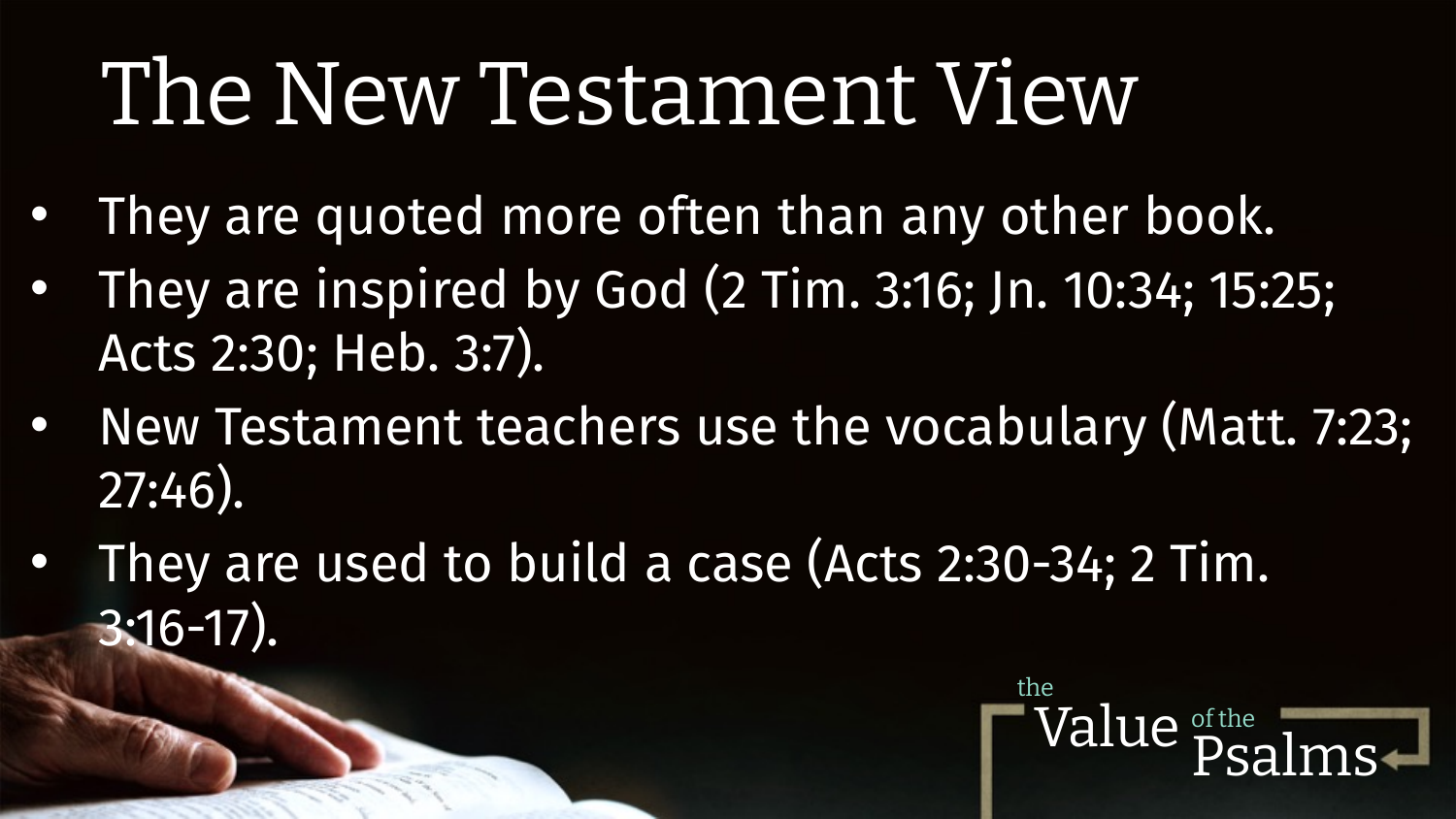

The New Testament View
They are quoted more often than any other book.
They are inspired by God (2 Tim. 3:16; Jn. 10:34; 15:25; Acts 2:30; Heb. 3:7).
New Testament teachers use the vocabulary (Matt. 7:23; 27:46).
They are used to build a case (Acts 2:30-34; 2 Tim. 	3:16-17).
the
Value
of the
# Psalms